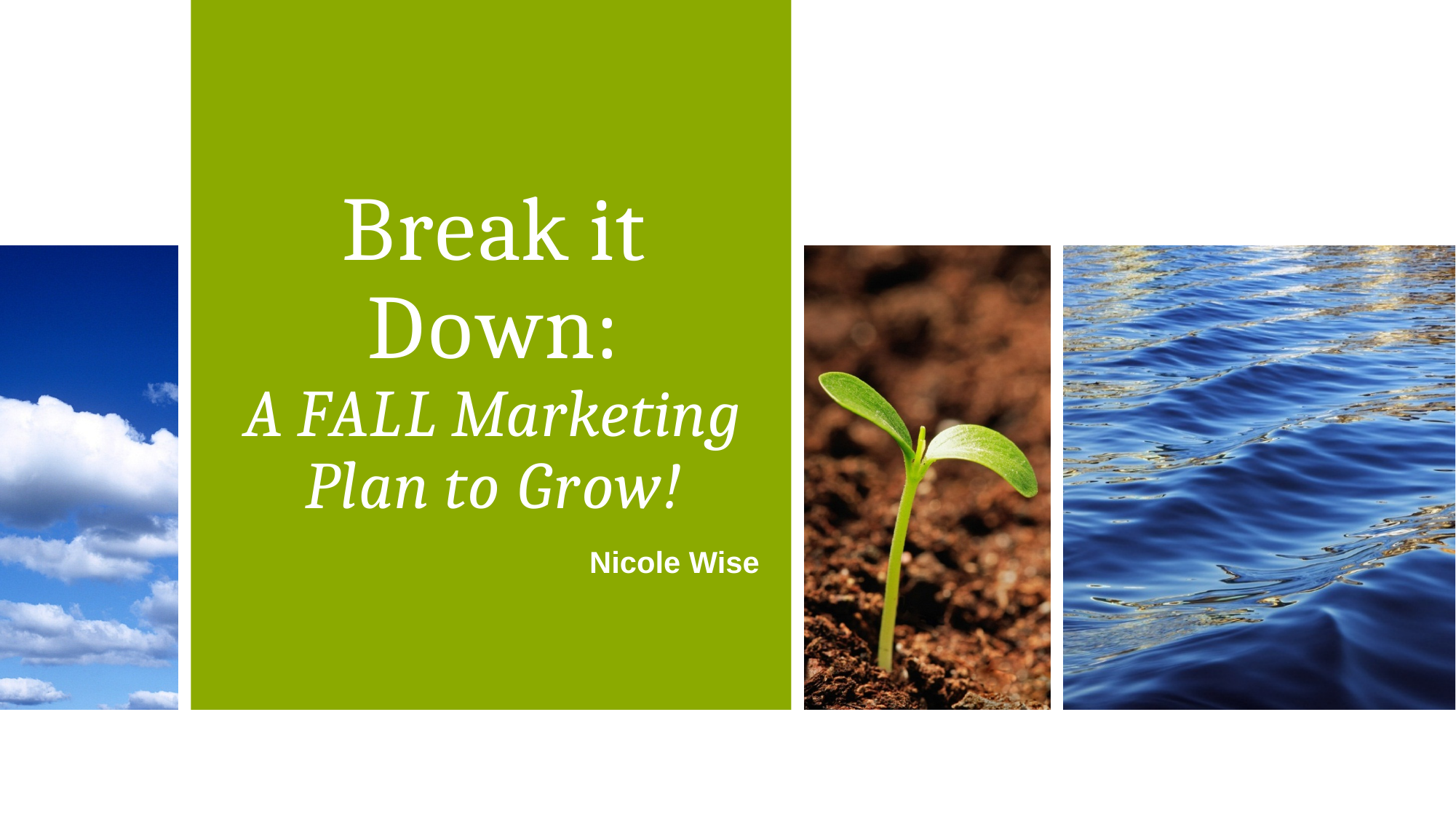

# Break it Down: A FALL Marketing Plan to Grow!
Nicole Wise